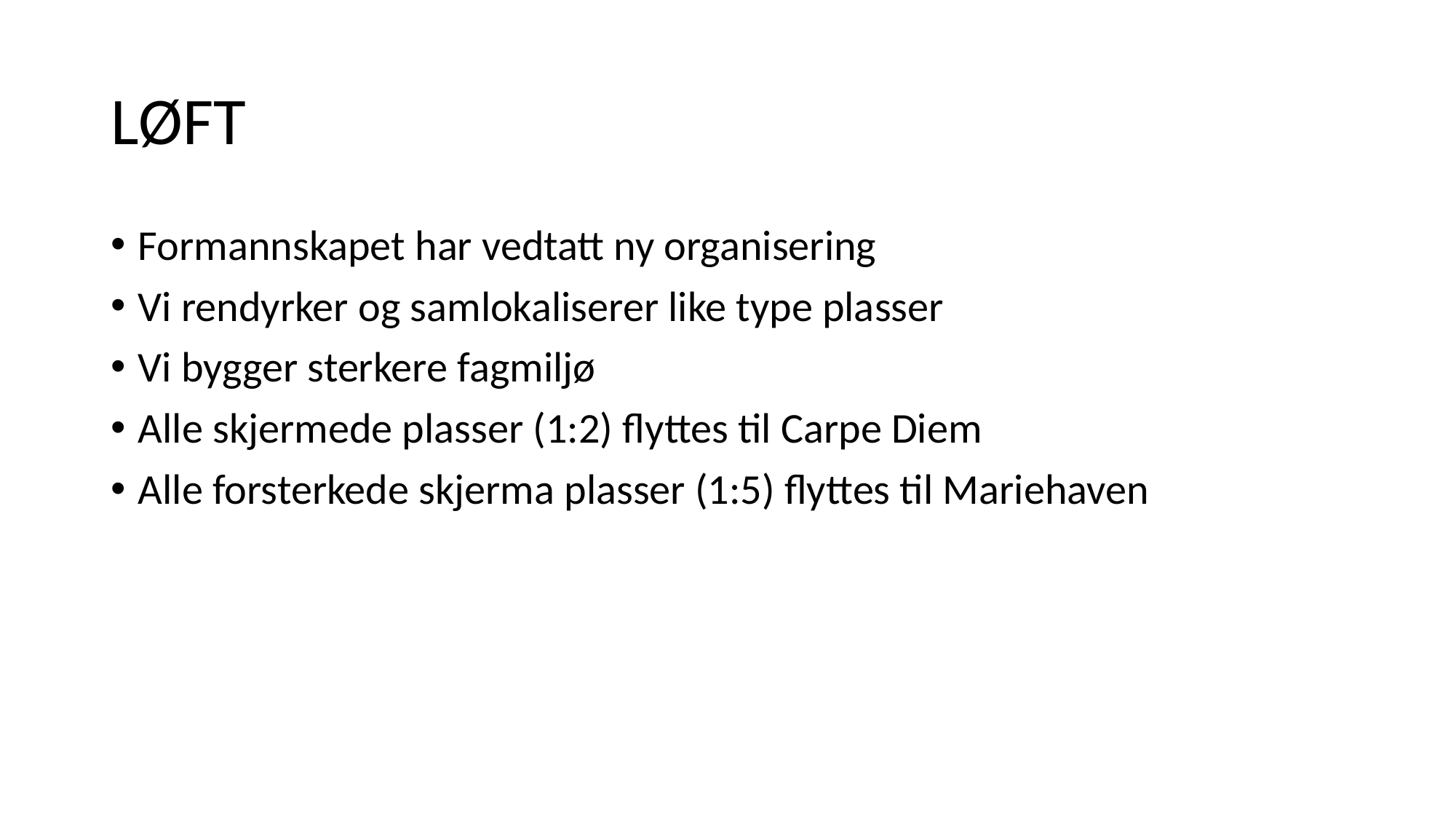

# LØFT
Formannskapet har vedtatt ny organisering
Vi rendyrker og samlokaliserer like type plasser
Vi bygger sterkere fagmiljø
Alle skjermede plasser (1:2) flyttes til Carpe Diem
Alle forsterkede skjerma plasser (1:5) flyttes til Mariehaven